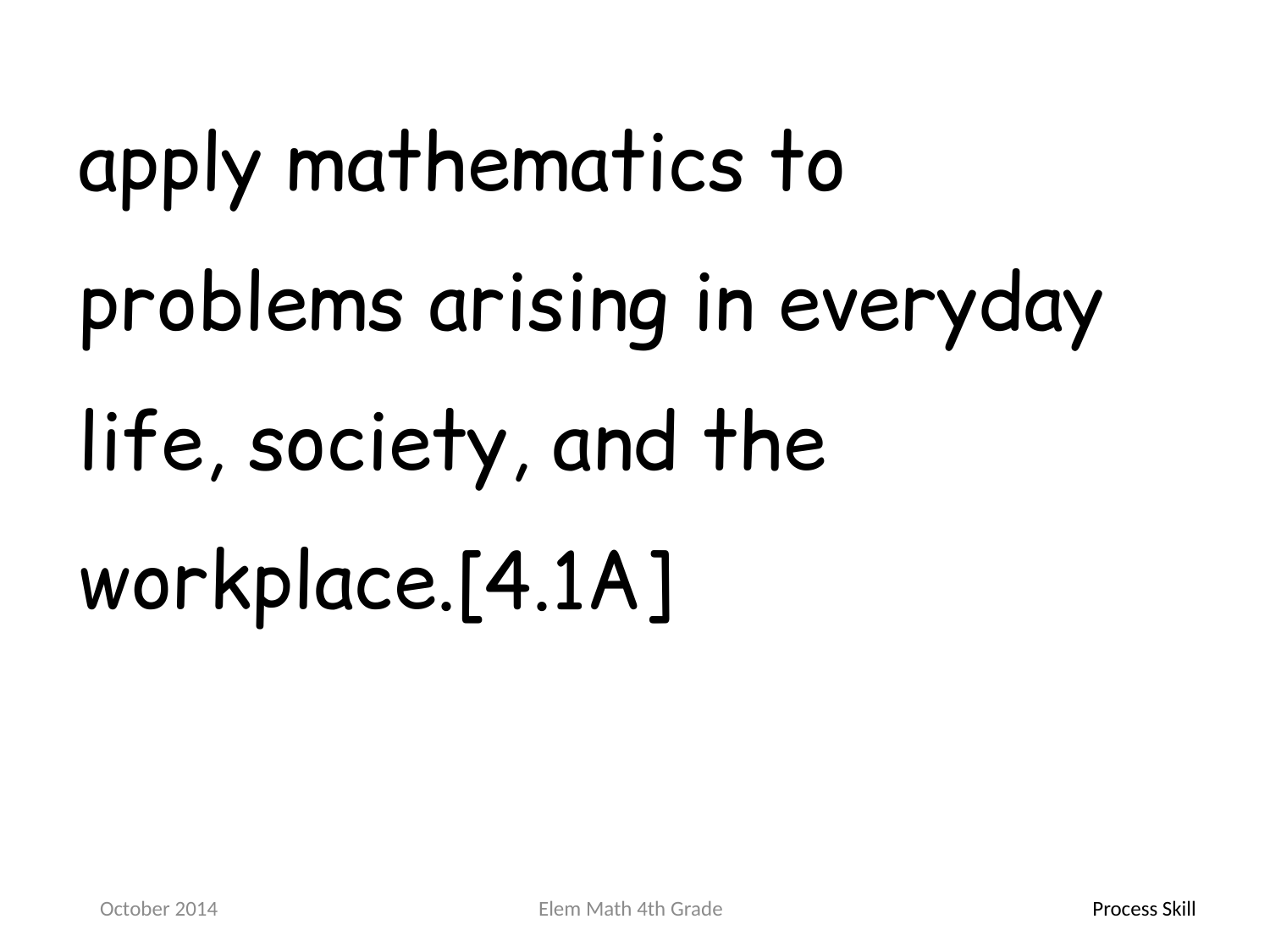

apply mathematics to problems arising in everyday life, society, and the workplace.[4.1A]
October 2014
Elem Math 4th Grade